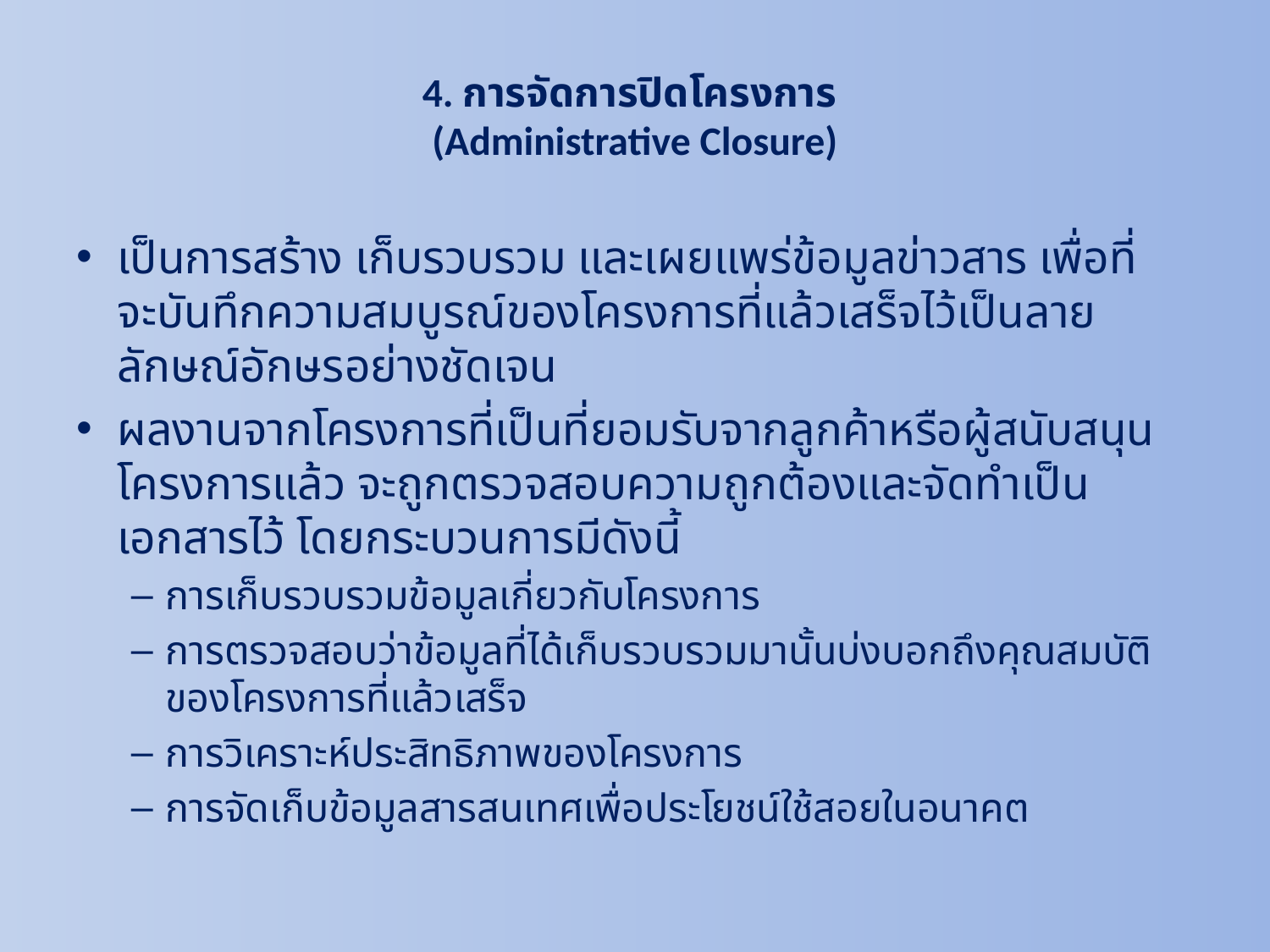

# 4. การจัดการปิดโครงการ (Administrative Closure)
เป็นการสร้าง เก็บรวบรวม และเผยแพร่ข้อมูลข่าวสาร เพื่อที่จะบันทึกความสมบูรณ์ของโครงการที่แล้วเสร็จไว้เป็นลายลักษณ์อักษรอย่างชัดเจน
ผลงานจากโครงการที่เป็นที่ยอมรับจากลูกค้าหรือผู้สนับสนุนโครงการแล้ว จะถูกตรวจสอบความถูกต้องและจัดทำเป็นเอกสารไว้ โดยกระบวนการมีดังนี้
การเก็บรวบรวมข้อมูลเกี่ยวกับโครงการ
การตรวจสอบว่าข้อมูลที่ได้เก็บรวบรวมมานั้นบ่งบอกถึงคุณสมบัติของโครงการที่แล้วเสร็จ
การวิเคราะห์ประสิทธิภาพของโครงการ
การจัดเก็บข้อมูลสารสนเทศเพื่อประโยชน์ใช้สอยในอนาคต